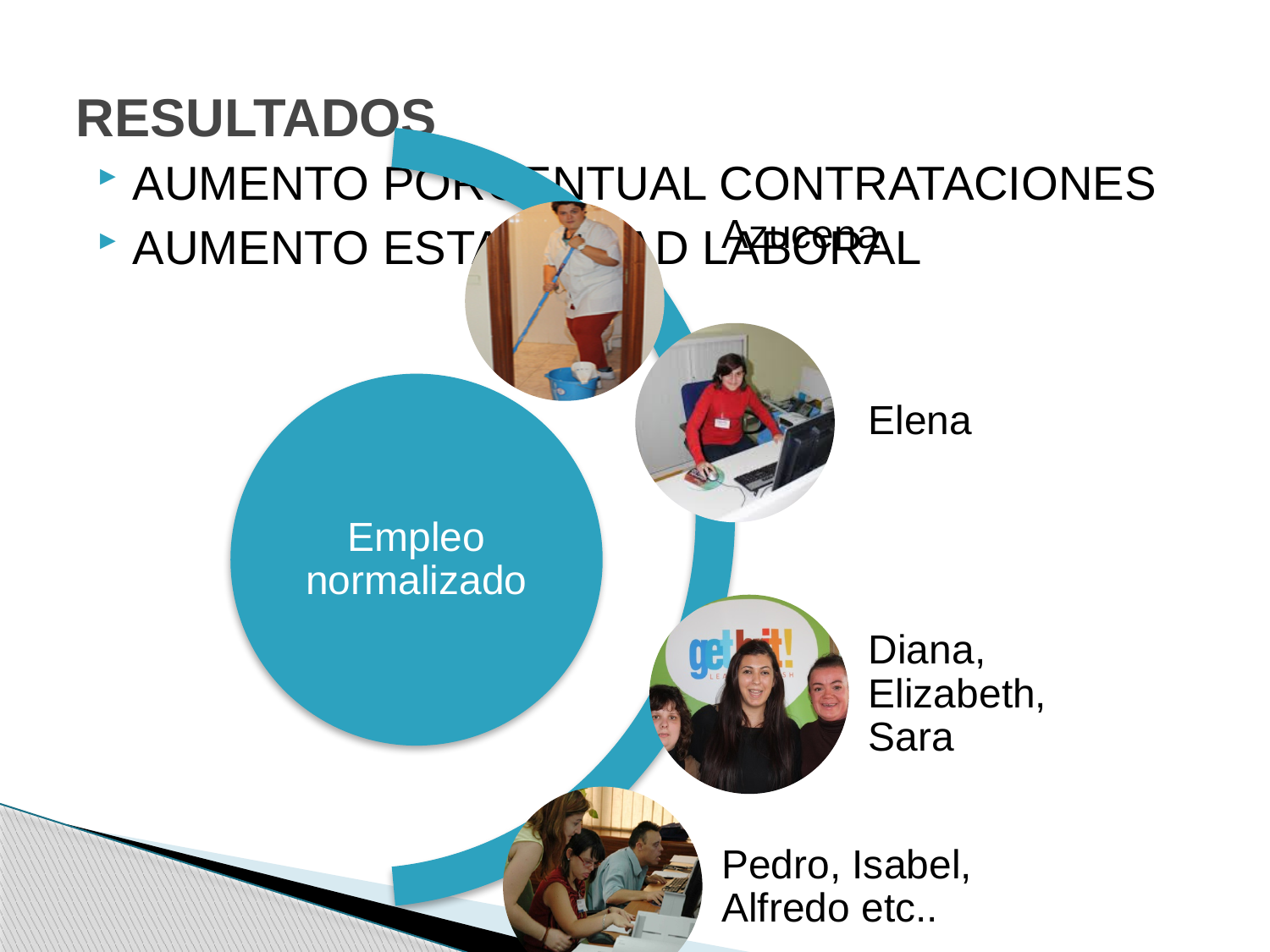

# RESULTADOS
Empleo normalizado
Azucena
Elena
Diana, Elizabeth, Sara
Pedro, Isabel, Alfredo etc..
AUMENTO PORCENTUAL CONTRATACIONES
AUMENTO ESTABILIDAD LABORAL